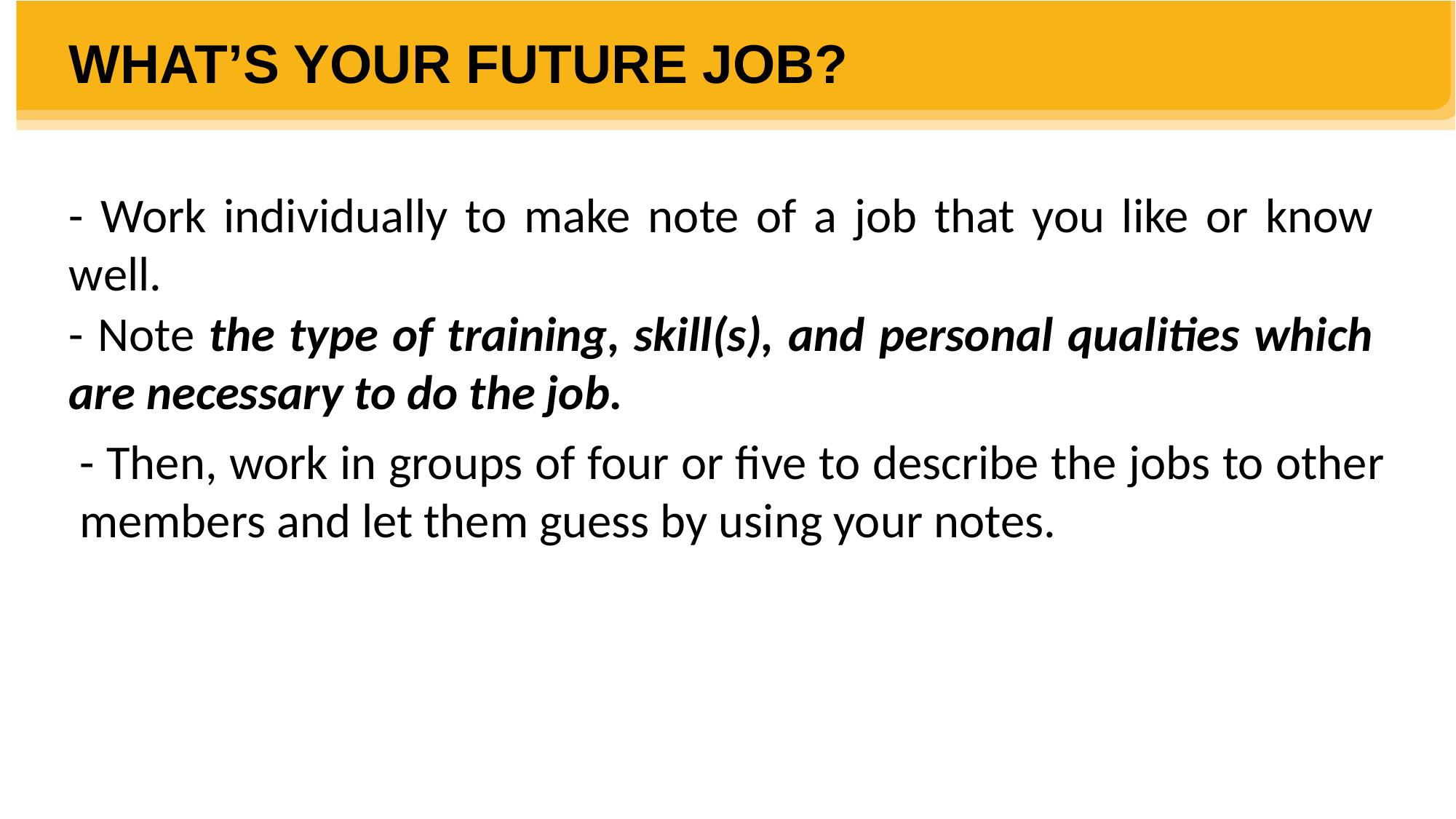

WHAT’S YOUR FUTURE JOB?
- Work individually to make note of a job that you like or know well.
- Note the type of training, skill(s), and personal qualities which are necessary to do the job.
- Then, work in groups of four or five to describe the jobs to other members and let them guess by using your notes.